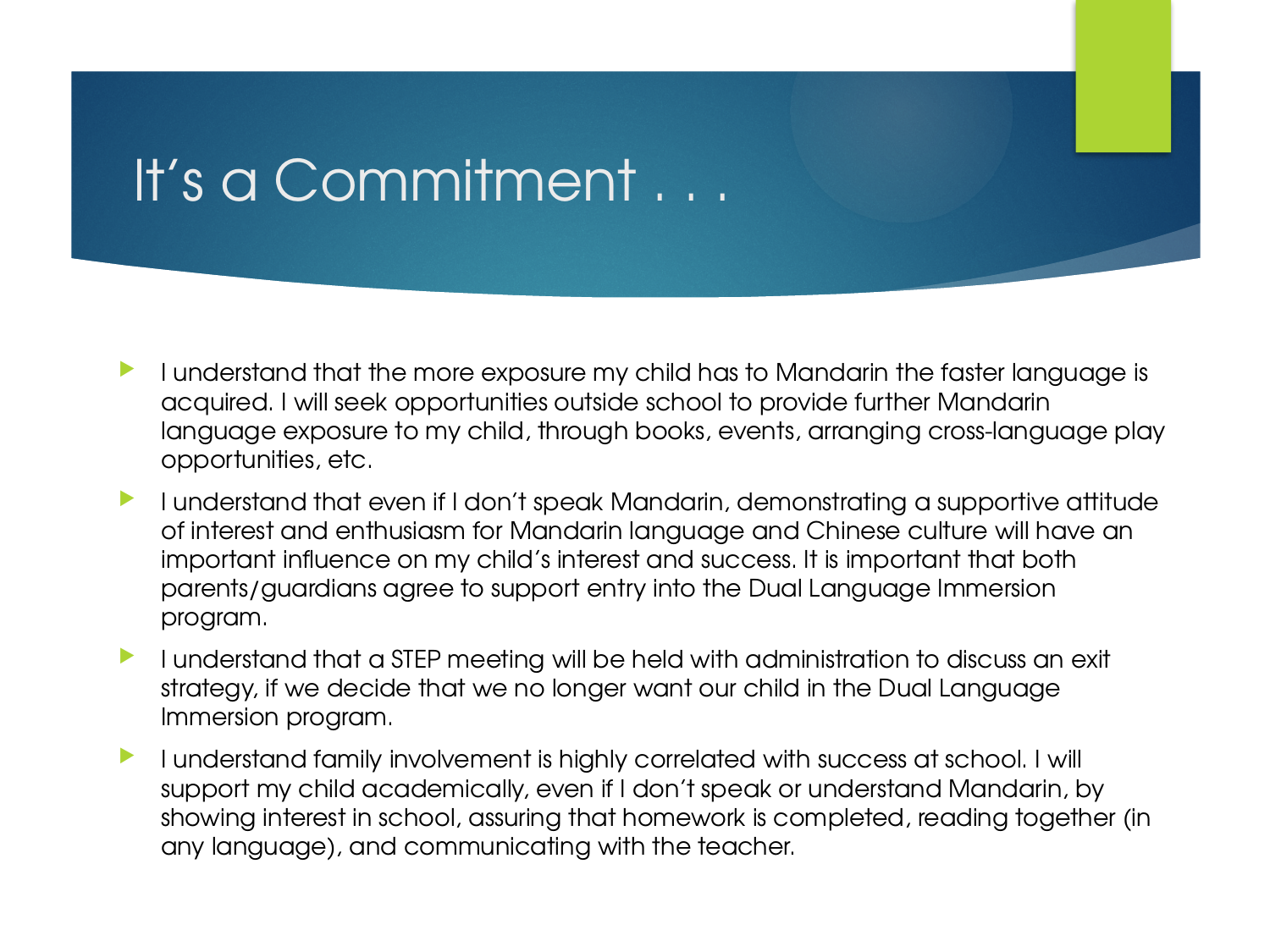

# It’s a Commitment . . .

I understand that the more exposure my child has to Mandarin the faster language is acquired. I will seek opportunities outside school to provide further Mandarin language exposure to my child, through books, events, arranging cross-language play opportunities, etc.
I understand that even if I don’t speak Mandarin, demonstrating a supportive attitude of interest and enthusiasm for Mandarin language and Chinese culture will have an important influence on my child’s interest and success. It is important that both parents/guardians agree to support entry into the Dual Language Immersion program.
I understand that a STEP meeting will be held with administration to discuss an exit strategy, if we decide that we no longer want our child in the Dual Language Immersion program.
I understand family involvement is highly correlated with success at school. I will support my child academically, even if I don’t speak or understand Mandarin, by showing interest in school, assuring that homework is completed, reading together (in any language), and communicating with the teacher.